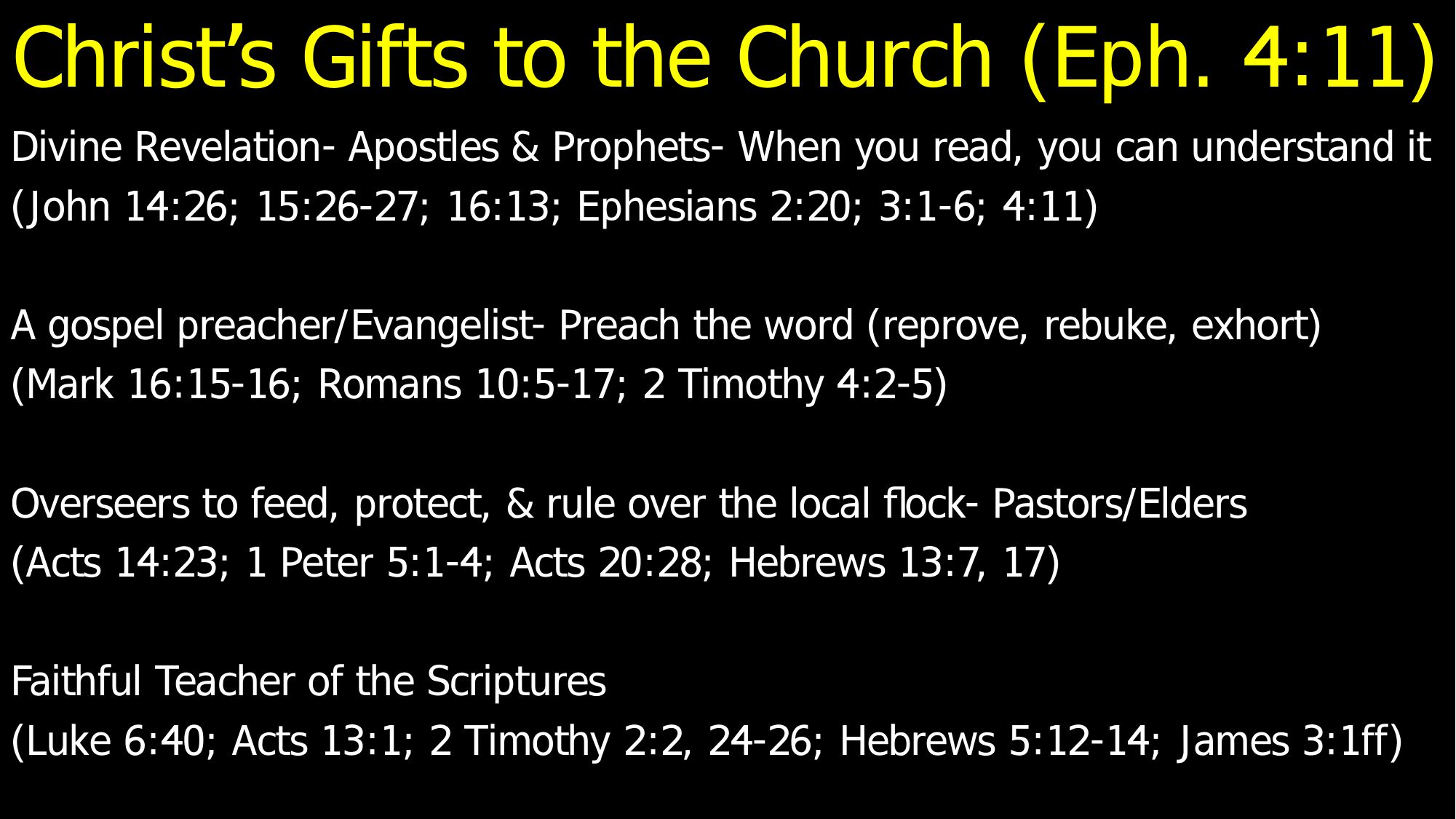

# Christ’s Gifts to the Church (Eph. 4:11)
Divine Revelation- Apostles & Prophets- When you read, you can understand it
(John 14:26; 15:26-27; 16:13; Ephesians 2:20; 3:1-6; 4:11)

A gospel preacher/Evangelist- Preach the word (reprove, rebuke, exhort)
(Mark 16:15-16; Romans 10:5-17; 2 Timothy 4:2-5)

Overseers to feed, protect, & rule over the local flock- Pastors/Elders
(Acts 14:23; 1 Peter 5:1-4; Acts 20:28; Hebrews 13:7, 17)

Faithful Teacher of the Scriptures
(Luke 6:40; Acts 13:1; 2 Timothy 2:2, 24-26; Hebrews 5:12-14; James 3:1ff)